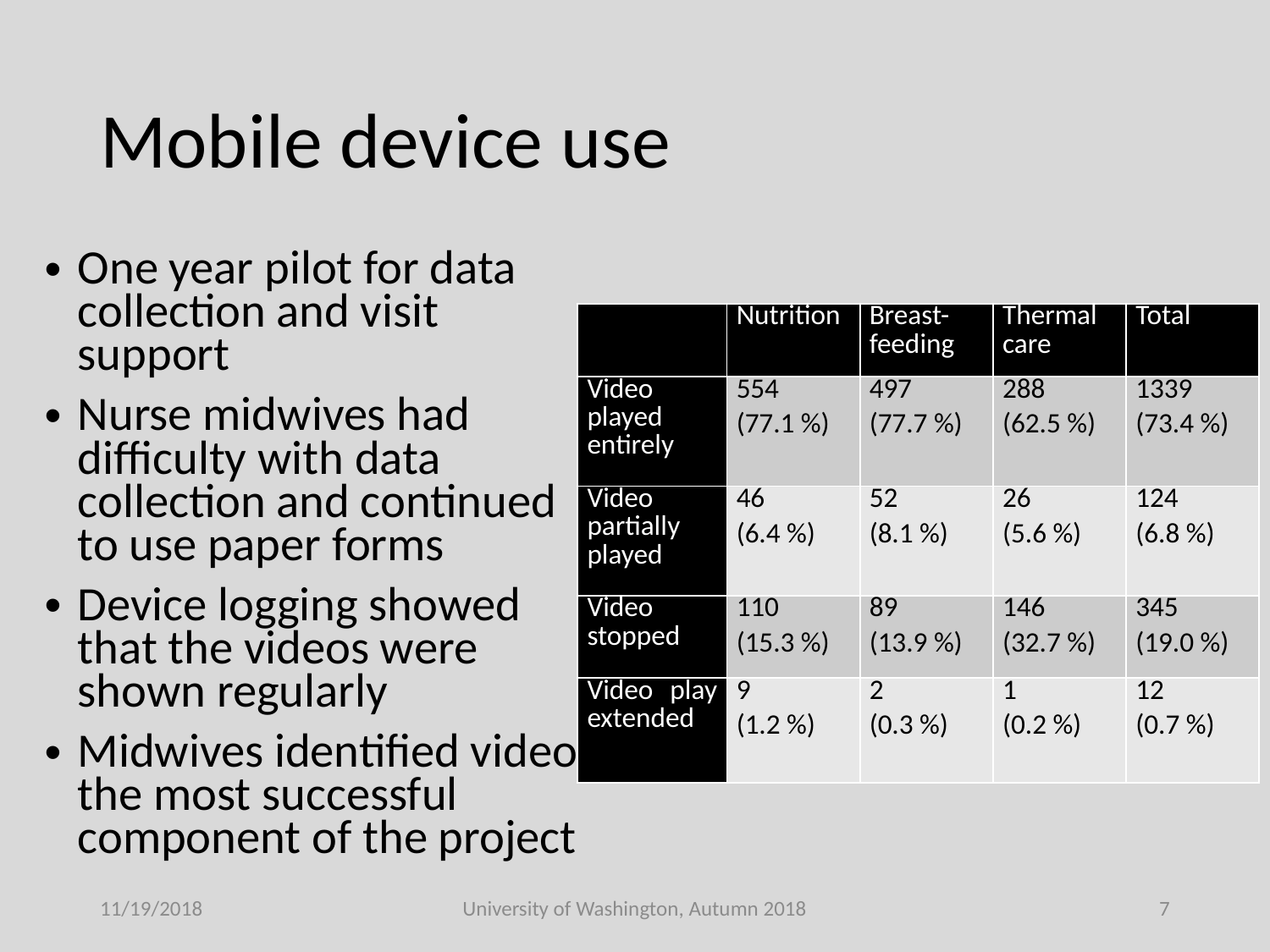

# Mobile device use
One year pilot for data collection and visit support
Nurse midwives had difficulty with data collection and continued to use paper forms
Device logging showed that the videos were shown regularly
Midwives identified video the most successful component of the project
|  | Nutrition | Breast-feeding | Thermal care | Total |
| --- | --- | --- | --- | --- |
| Video played entirely | 554 (77.1 %) | 497 (77.7 %) | 288 (62.5 %) | 1339 (73.4 %) |
| Video partially played | 46 (6.4 %) | 52 (8.1 %) | 26 (5.6 %) | 124 (6.8 %) |
| Video stopped | 110 (15.3 %) | 89 (13.9 %) | 146 (32.7 %) | 345 (19.0 %) |
| Video play extended | 9 (1.2 %) | 2 (0.3 %) | 1 (0.2 %) | 12 (0.7 %) |
11/19/2018
University of Washington, Autumn 2018
7